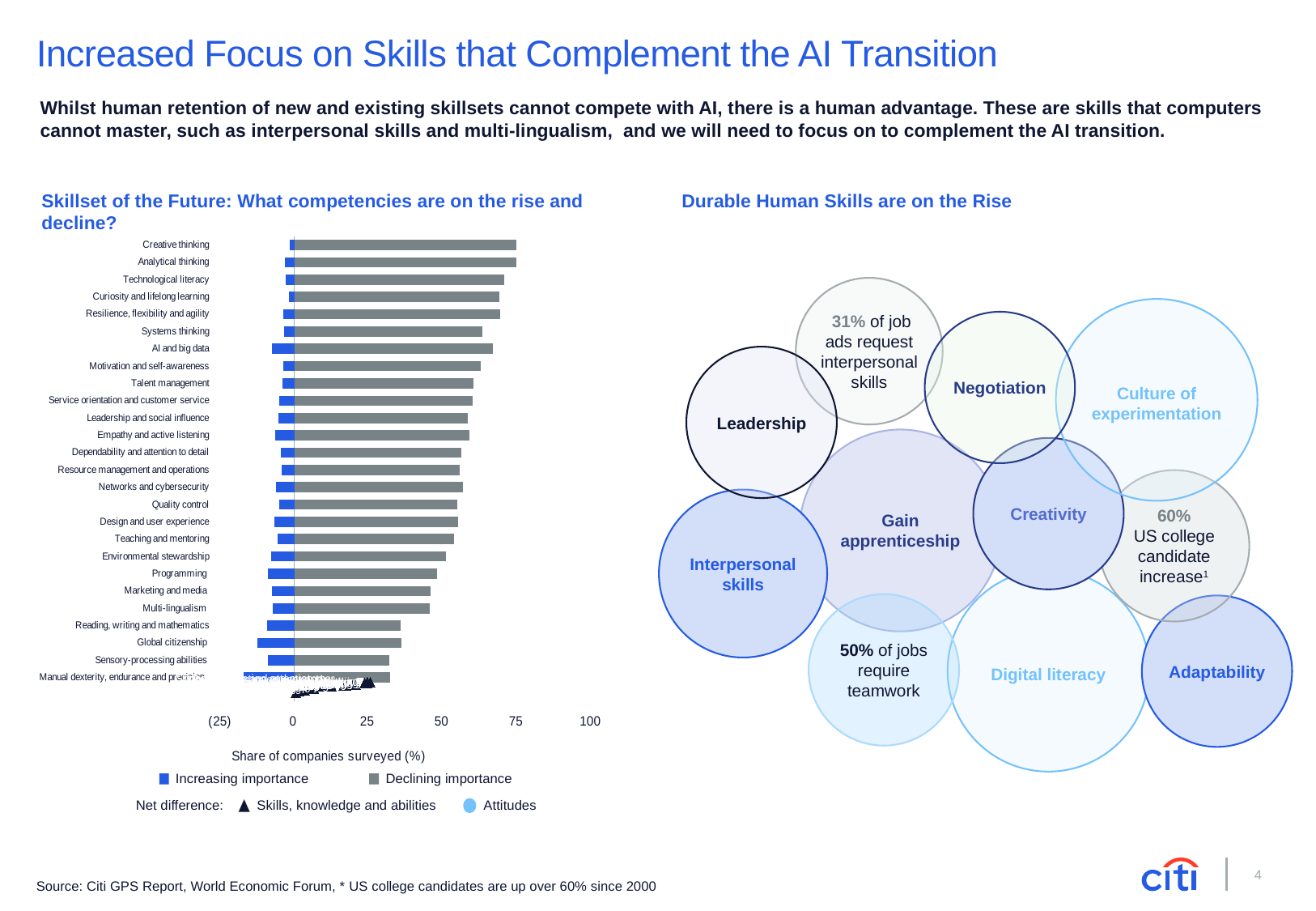

# Increased Focus on Skills that Complement the AI Transition
Whilst human retention of new and existing skillsets cannot compete with AI, there is a human advantage. These are skills that computers cannot master, such as interpersonal skills and multi-lingualism,  and we will need to focus on to complement the AI transition.
Skillset of the Future: What competencies are on the rise and decline?
Durable Human Skills are on the Rise

### Chart

| Category | Increasing important | Declining important | Skills, knowledge and abilities | Attitudes |
|---|---|---|---|---|
| Manual dexterity, endurance and precision   | -17.2 | 32.14 | 0.5 | 0.5 |
| Sensory-processing abilities  | -9.05 | 31.87 | 1.5 | 1.5 |
| Global citizenship  | -12.42 | 35.95 | 2.5 | 2.5 |
| Reading, writing and mathematics | -9.32 | 35.68 | 3.5 | 3.5 |
| Multi-lingualism  | -7.37 | 45.43 | 4.5 | 4.5 |
| Marketing and media  | -7.55 | 45.78 | 5.5 | 5.5 |
| Programming  | -8.97 | 47.82 | 6.5 | 6.5 |
| Environmental stewardship | -7.9 | 51.01 | 7.5 | 7.5 |
| Teaching and mentoring | -5.69 | 53.67 | 8.5 | 8.5 |
| Design and user experience | -6.84 | 54.91 | 9.5 | 9.5 |
| Quality control | -5.16 | 54.73 | 10.5 | 10.5 |
| Networks and cybersecurity | -6.22 | 56.5 | 11.5 | 11.5 |
| Resource management and operations | -4.27 | 55.62 | 12.5 | 12.5 |
| Dependability and attention to detail | -4.54 | 56.15 | 13.5 | 13.5 |
| Empathy and active listening | -6.57 | 58.72 | 14.5 | 14.5 |
| Leadership and social influence | -5.51 | 58.36 | 15.5 | 15.5 |
| Service orientation and customer service | -5.24 | 60.0 | 16.5 | 16.5 |
| Talent management | -4.0 | 60.13 | 17.5 | 17.5 |
| Motivation and self-awareness | -3.74 | 62.53 | 18.5 | 18.5 |
| AI and big data | -7.46 | 66.6 | 19.5 | 19.5 |
| Systems thinking | -3.38 | 63.06 | 20.5 | 20.5 |
| Resilience, flexibility and agility | -3.74 | 69.08 | 21.5 | 21.5 |
| Curiosity and lifelong learning | -1.97 | 68.82 | 22.5 | 22.5 |
| Technological literacy | -3.03 | 70.5 | 23.5 | 23.5 |
| Analytical thinking | -3.12 | 74.57 | 24.5 | 24.5 |
| Creative thinking | -1.52 | 74.57 | 25.5 | 25.5 |
Increasing importance
Declining importance

Net difference:
Skills, knowledge and abilities
Attitudes

 31% of job ads request interpersonal skills
Culture of
experimentation
Negotiation
Leadership
Gain apprenticeship
Creativity
60%
US college candidate increase1
Interpersonal skills
Digital literacy
50% of jobs require teamwork
Adaptability
Source: Citi GPS Report, World Economic Forum, * US college candidates are up over 60% since 2000